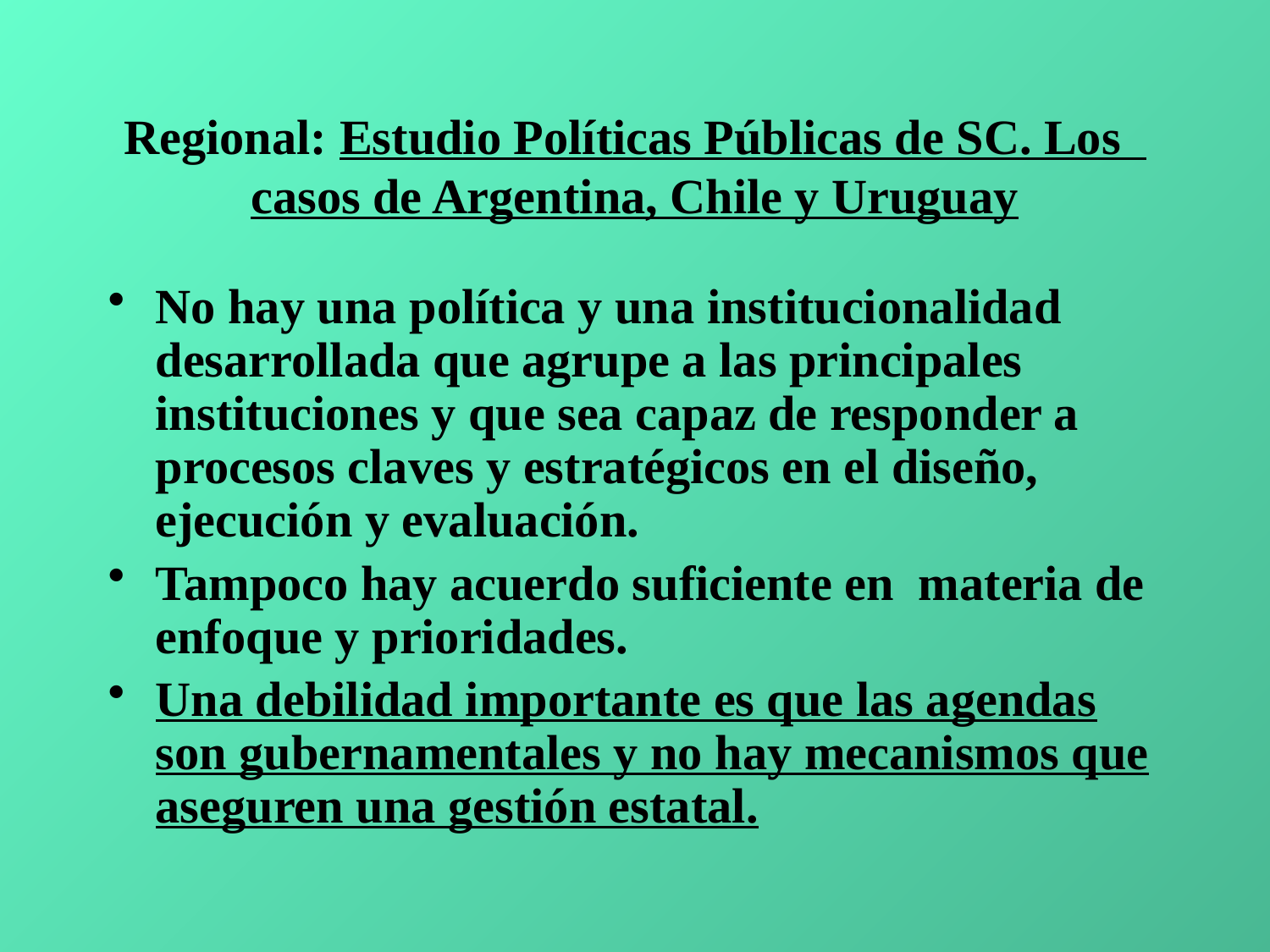

# Regional: Estudio Políticas Públicas de SC. Los   casos de Argentina, Chile y Uruguay
No hay una política y una institucionalidad desarrollada que agrupe a las principales instituciones y que sea capaz de responder a procesos claves y estratégicos en el diseño, ejecución y evaluación.
Tampoco hay acuerdo suficiente en  materia de enfoque y prioridades.
Una debilidad importante es que las agendas son gubernamentales y no hay mecanismos que aseguren una gestión estatal.